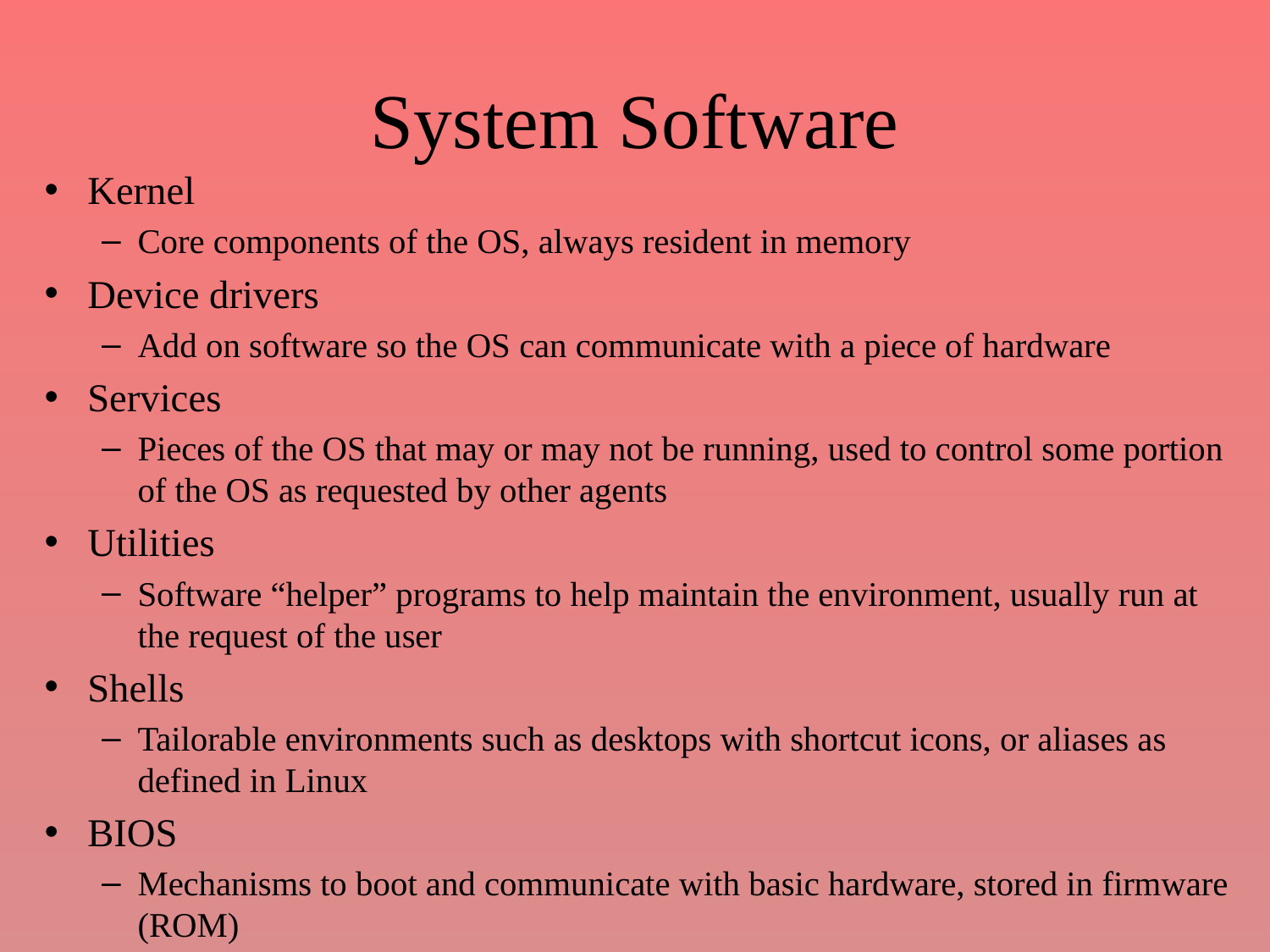

# System Software
Kernel
Core components of the OS, always resident in memory
Device drivers
Add on software so the OS can communicate with a piece of hardware
Services
Pieces of the OS that may or may not be running, used to control some portion of the OS as requested by other agents
Utilities
Software “helper” programs to help maintain the environment, usually run at the request of the user
Shells
Tailorable environments such as desktops with shortcut icons, or aliases as defined in Linux
BIOS
Mechanisms to boot and communicate with basic hardware, stored in firmware (ROM)